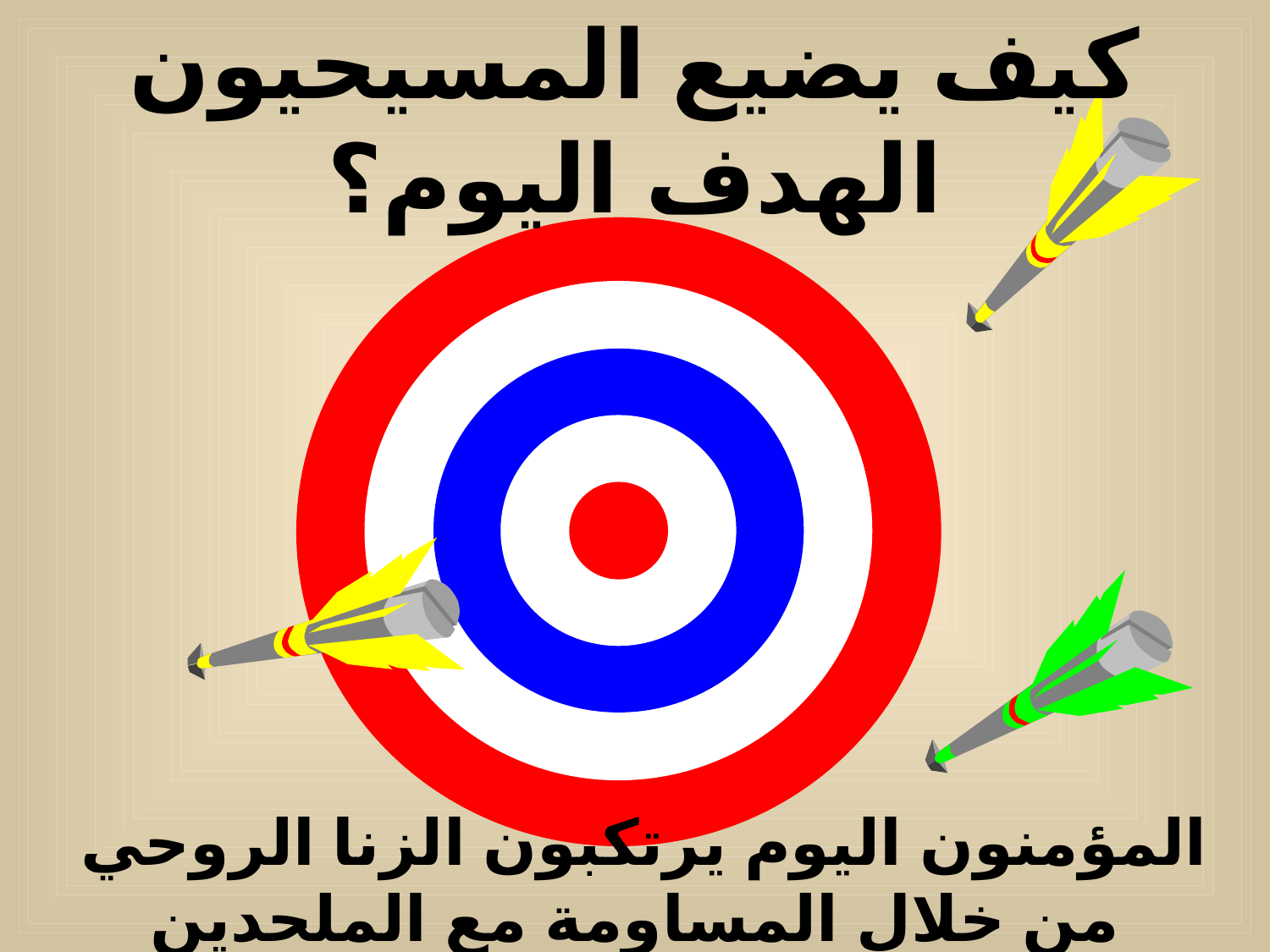

كيف يضيع المسيحيون الهدف اليوم؟

المؤمنون اليوم يرتكبون الزنا الروحي
من خلال المساومة مع الملحدين